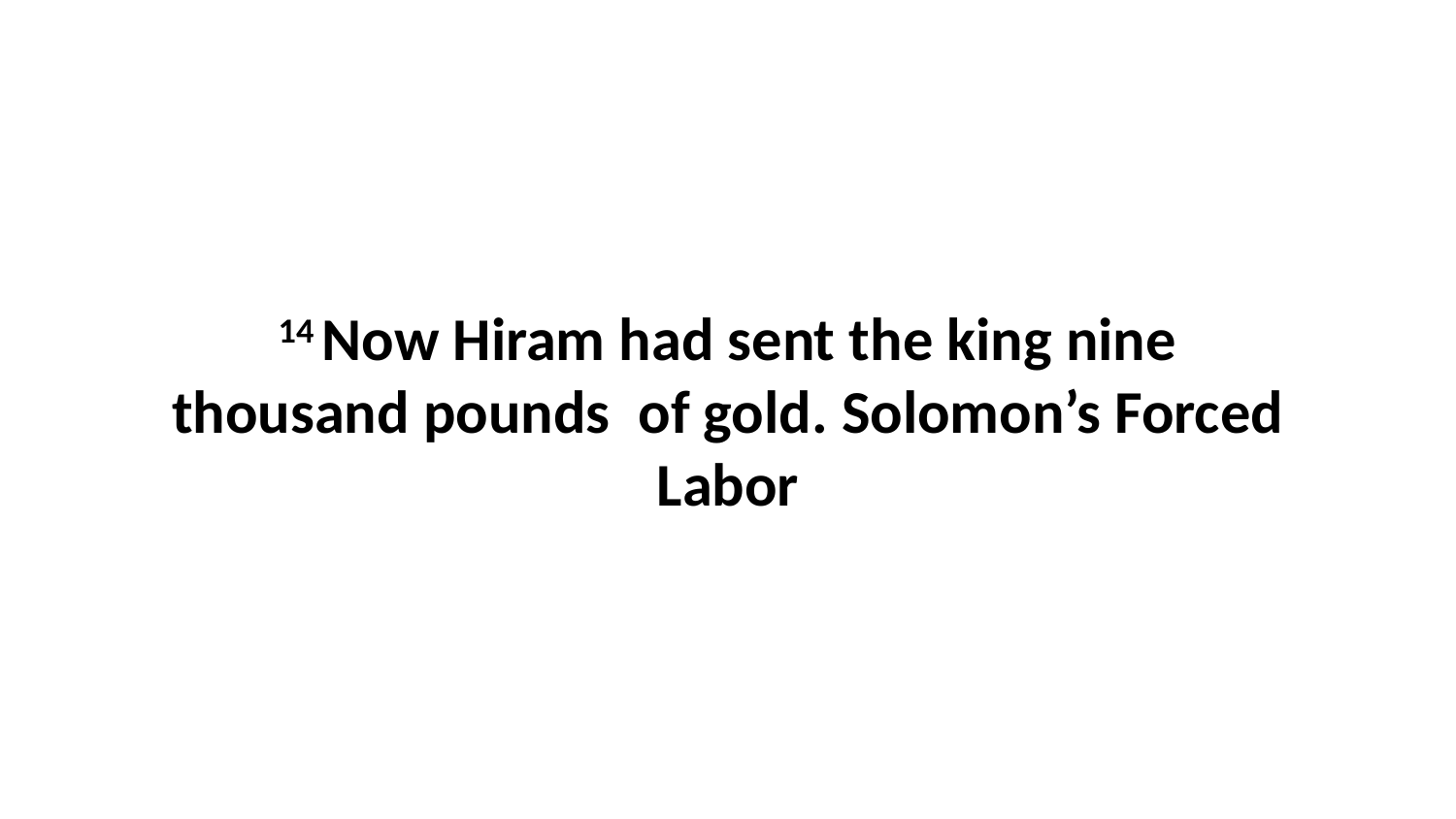

14 Now Hiram had sent the king nine thousand pounds  of gold. Solomon’s Forced Labor